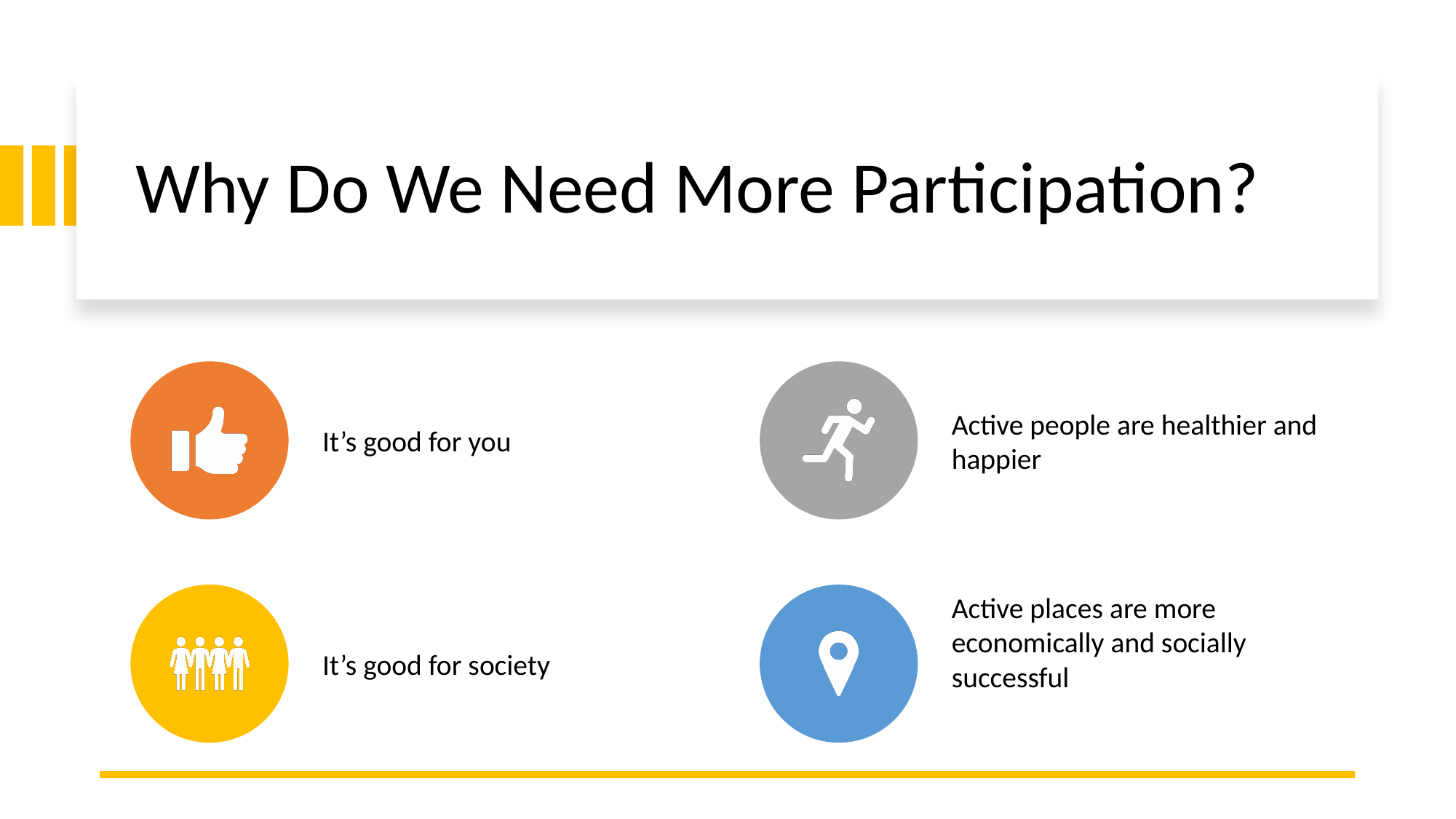

# Why Do We Need More Participation?

It’s good for you
Active people are healthier and happier
It’s good for society
Active places are more economically and socially successful